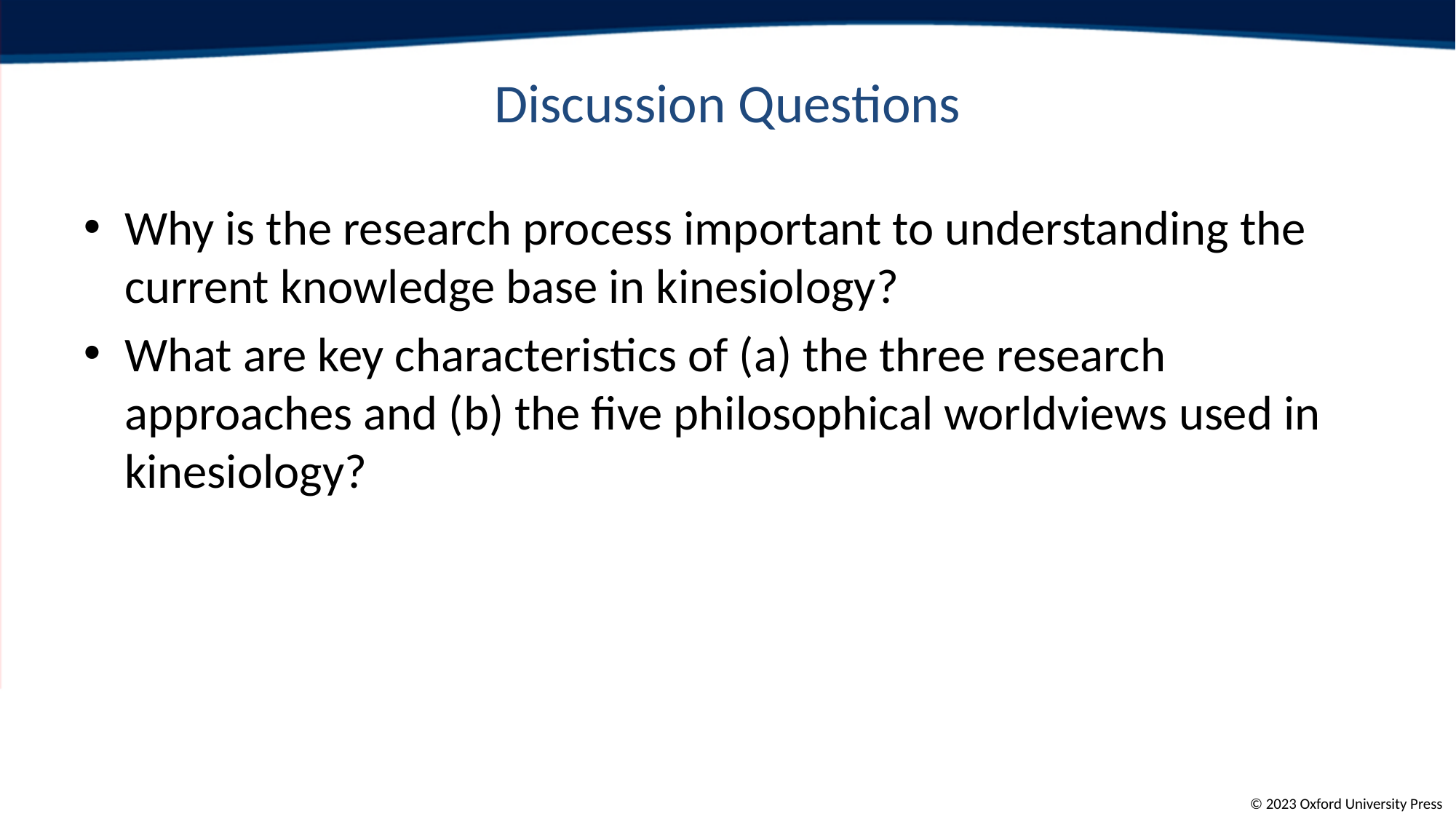

# Discussion Questions
Why is the research process important to understanding the current knowledge base in kinesiology?
What are key characteristics of (a) the three research approaches and (b) the five philosophical worldviews used in kinesiology?